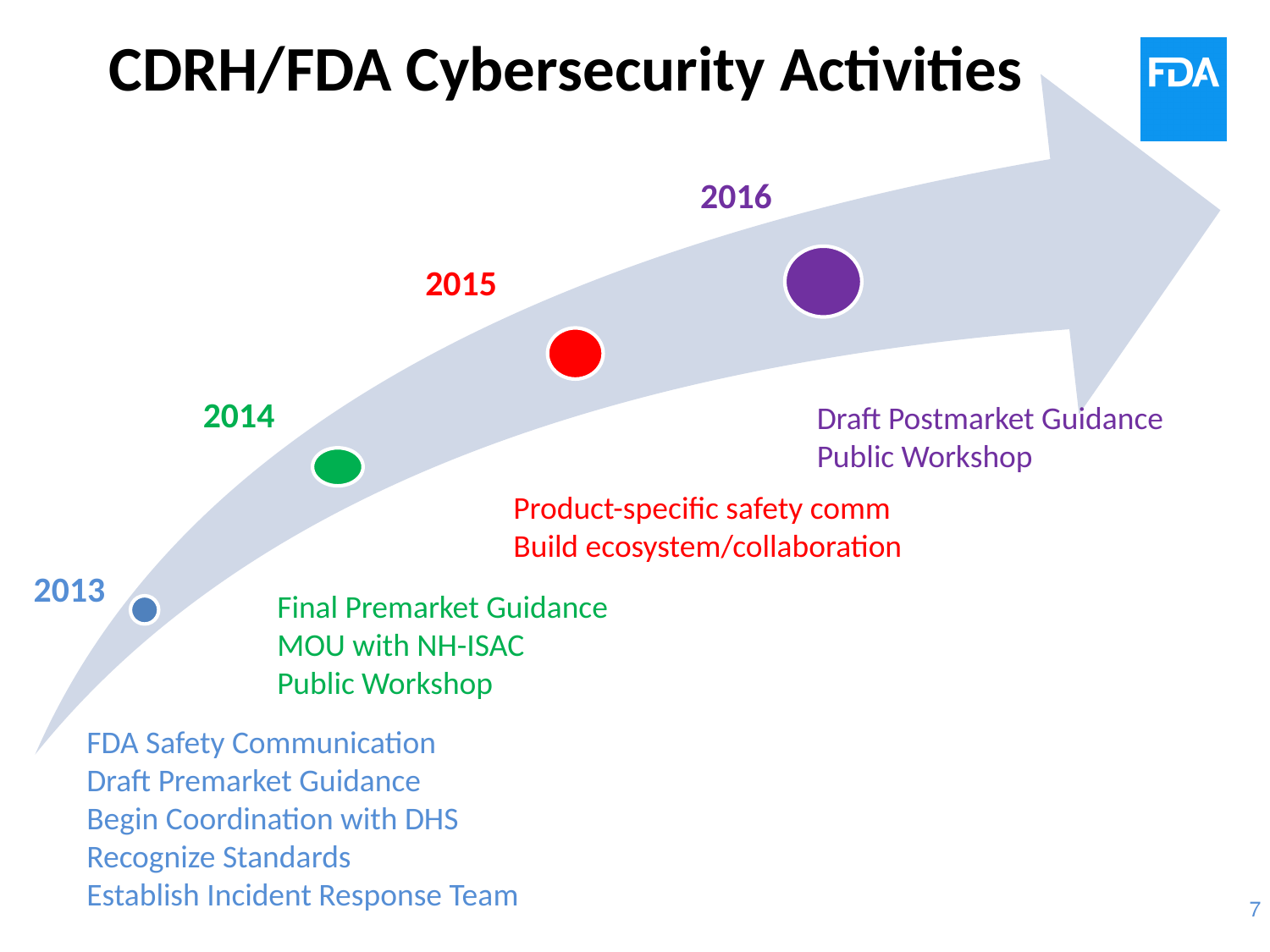

CDRH/FDA Cybersecurity Activities

2016
2015
2014
Draft Postmarket Guidance
Public Workshop
Product-specific safety comm
Build ecosystem/collaboration
2013
Final Premarket Guidance
MOU with NH-ISAC
Public Workshop

FDA Safety Communication
Draft Premarket Guidance
Begin Coordination with DHS
Recognize Standards
Establish Incident Response Team